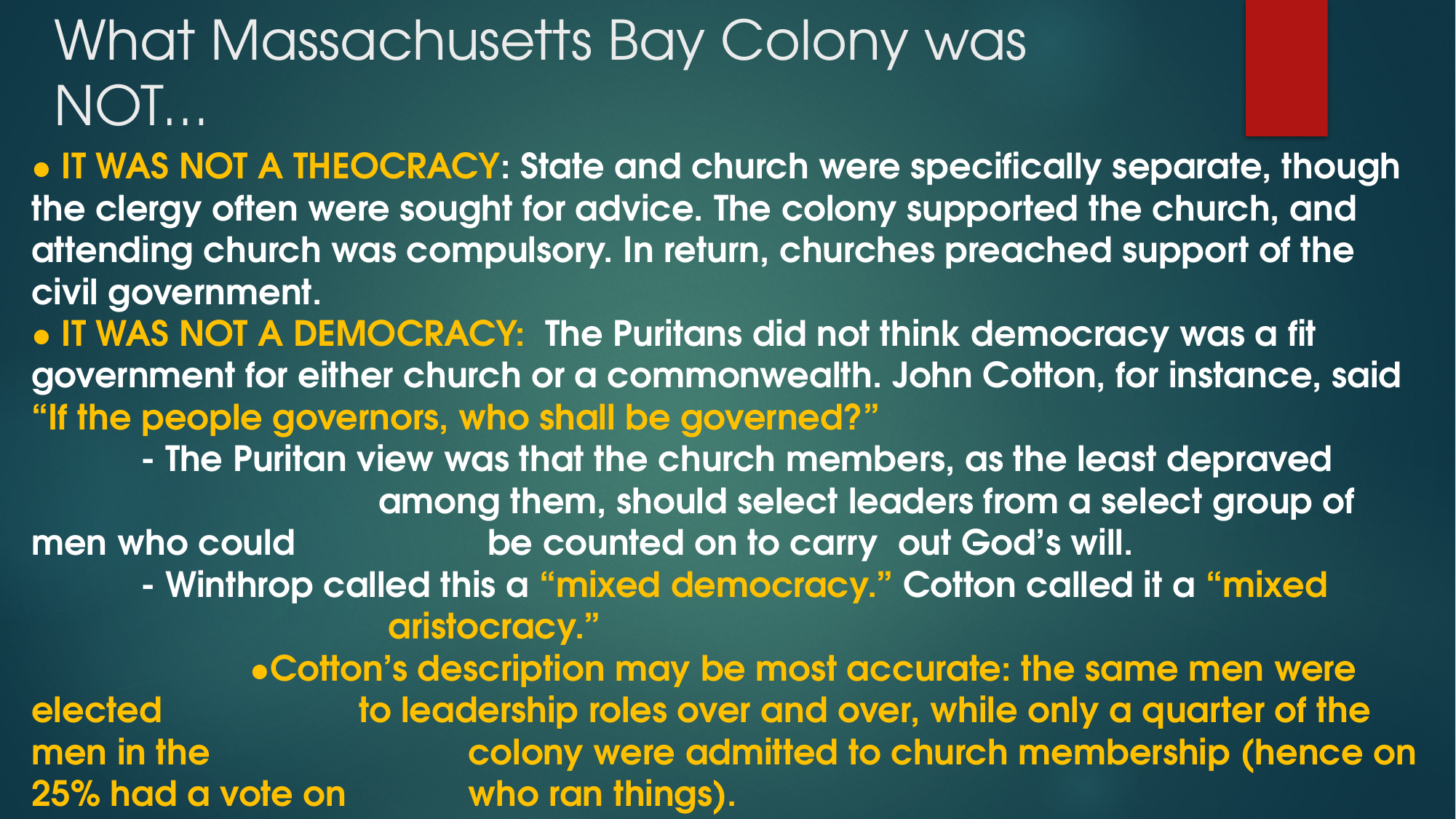

# What Massachusetts Bay Colony was NOT…
• IT WAS NOT A THEOCRACY: State and church were specifically separate, though the clergy often were sought for advice. The colony supported the church, and attending church was compulsory. In return, churches preached support of the civil government.
• IT WAS NOT A DEMOCRACY:  The Puritans did not think democracy was a fit government for either church or a commonwealth. John Cotton, for instance, said “If the people governors, who shall be governed?”
	- The Puritan view was that the church members, as the least depraved 	 	  	  among them, should select leaders from a select group of men who could 	  	  be counted on to carry  out God’s will.
	- Winthrop called this a “mixed democracy.” Cotton called it a “mixed 		 	   	   aristocracy.”
		•Cotton’s description may be most accurate: the same men were elected 	 	to leadership roles over and over, while only a quarter of the men in the 			colony were admitted to church membership (hence on 25% had a vote on 		who ran things).